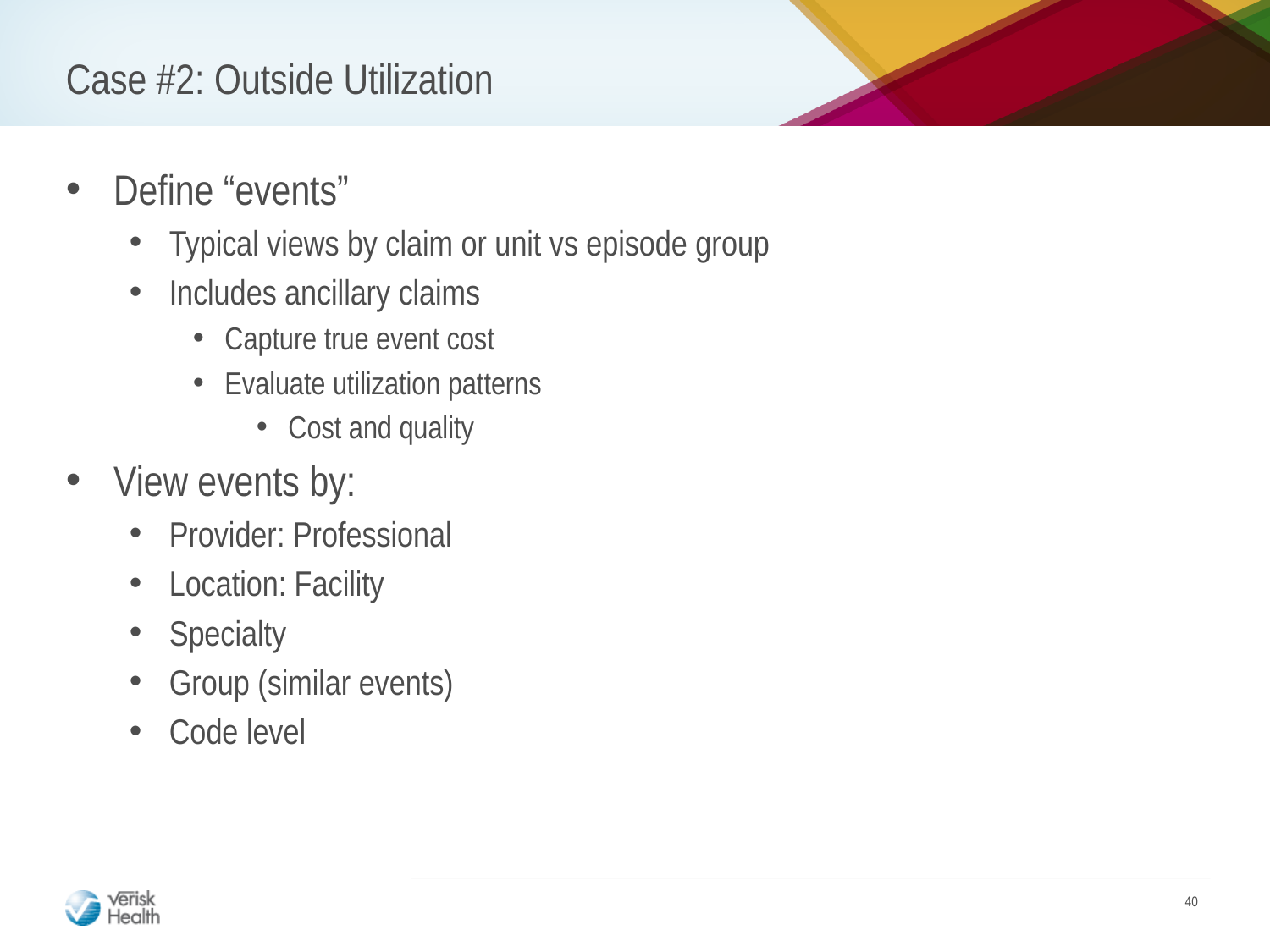

# Case #2: Outside Utilization
Define “events”
Typical views by claim or unit vs episode group
Includes ancillary claims
Capture true event cost
Evaluate utilization patterns
Cost and quality
View events by:
Provider: Professional
Location: Facility
Specialty
Group (similar events)
Code level